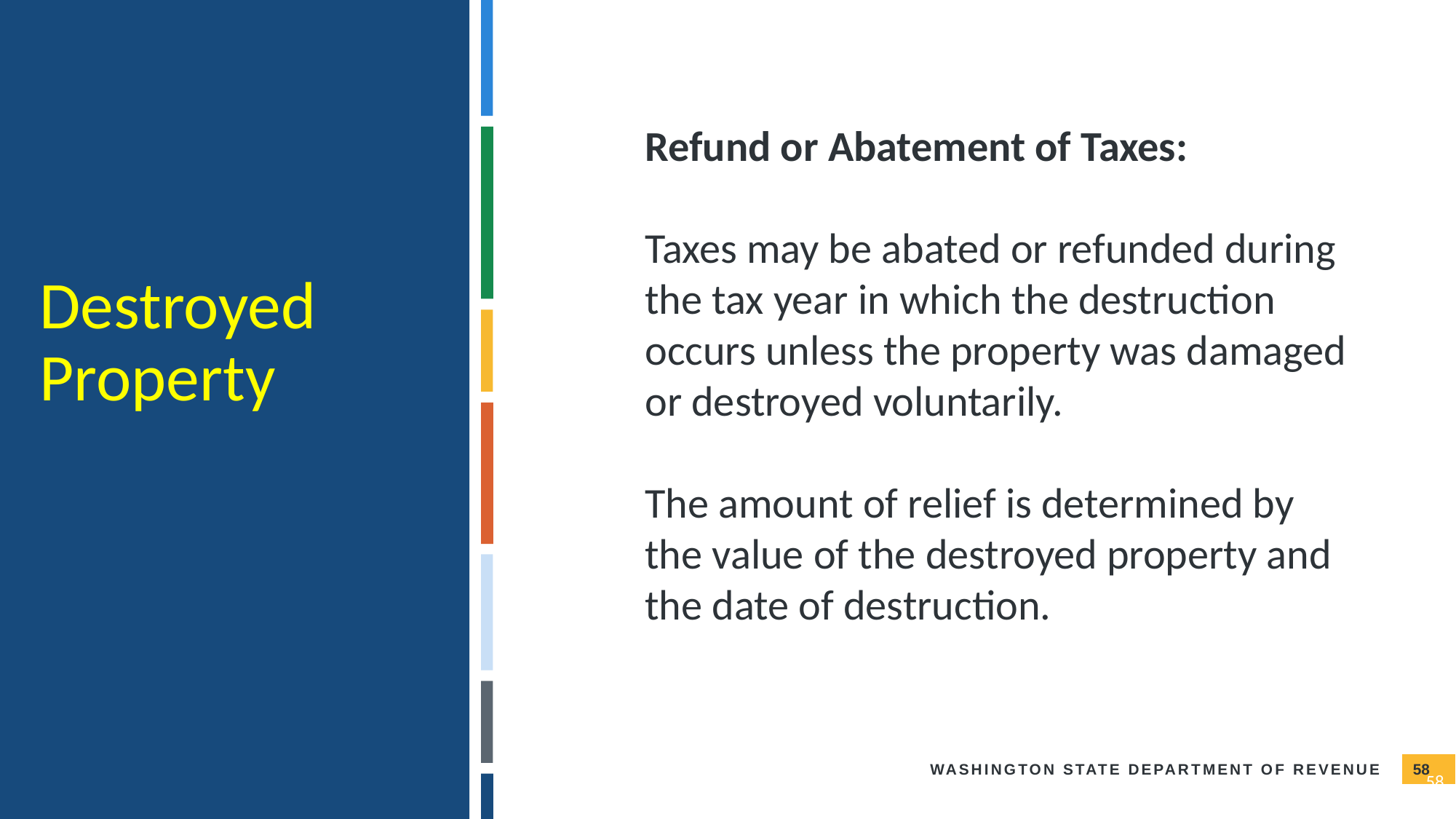

Destroyed Property
Refund or Abatement of Taxes:

Taxes may be abated or refunded during the tax year in which the destruction occurs unless the property was damaged or destroyed voluntarily.

The amount of relief is determined by the value of the destroyed property and the date of destruction.

58